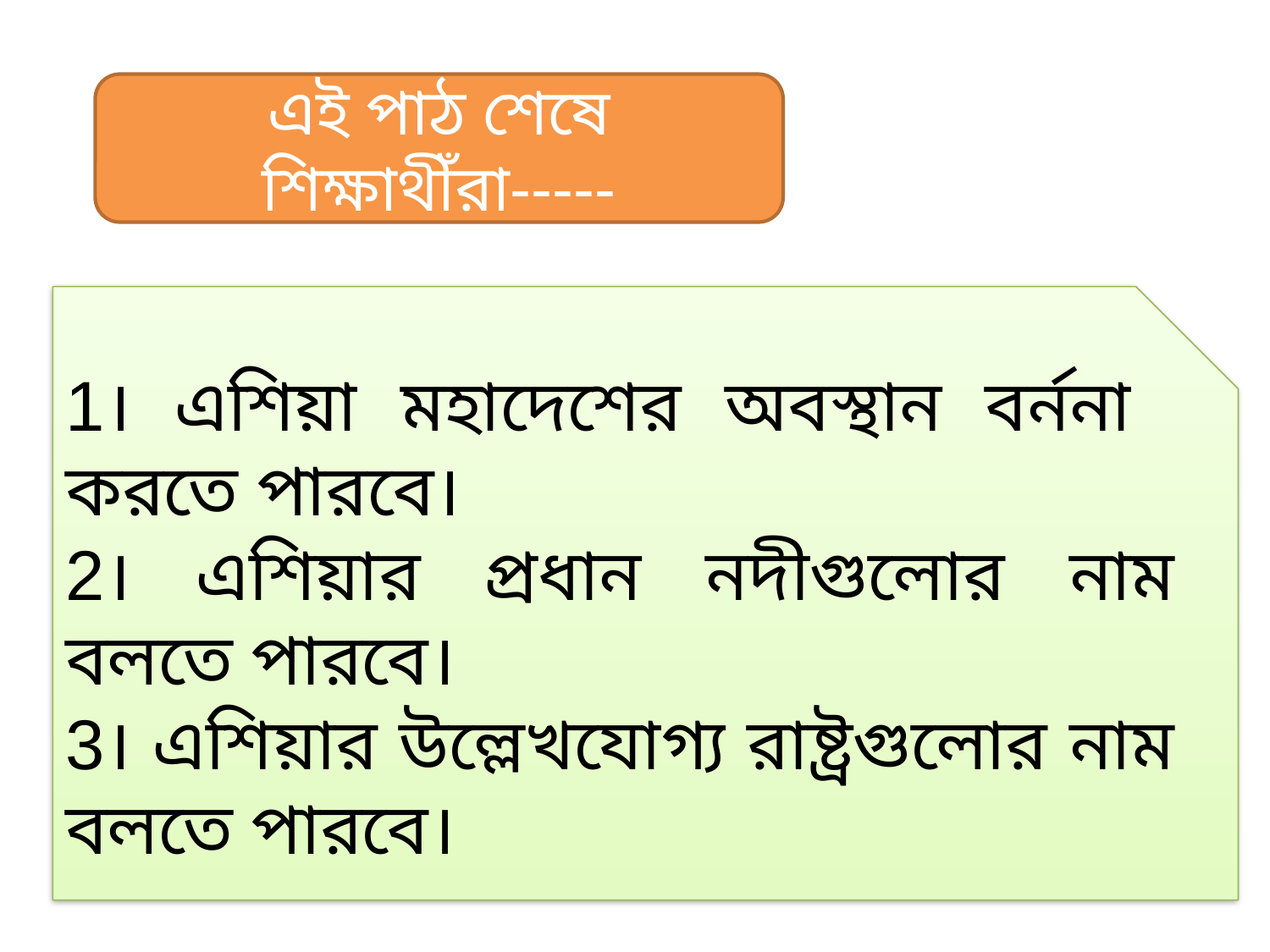

এই পাঠ শেষে শিক্ষাথীঁরা-----

1। এশিয়া মহাদেশের অবস্থান বর্ননা  করতে পারবে।
2। এশিয়ার প্রধান নদীগুলোর নাম বলতে পারবে।
3। এশিয়ার উল্লেখযোগ্য রাষ্ট্রগুলোর নাম বলতে পারবে।